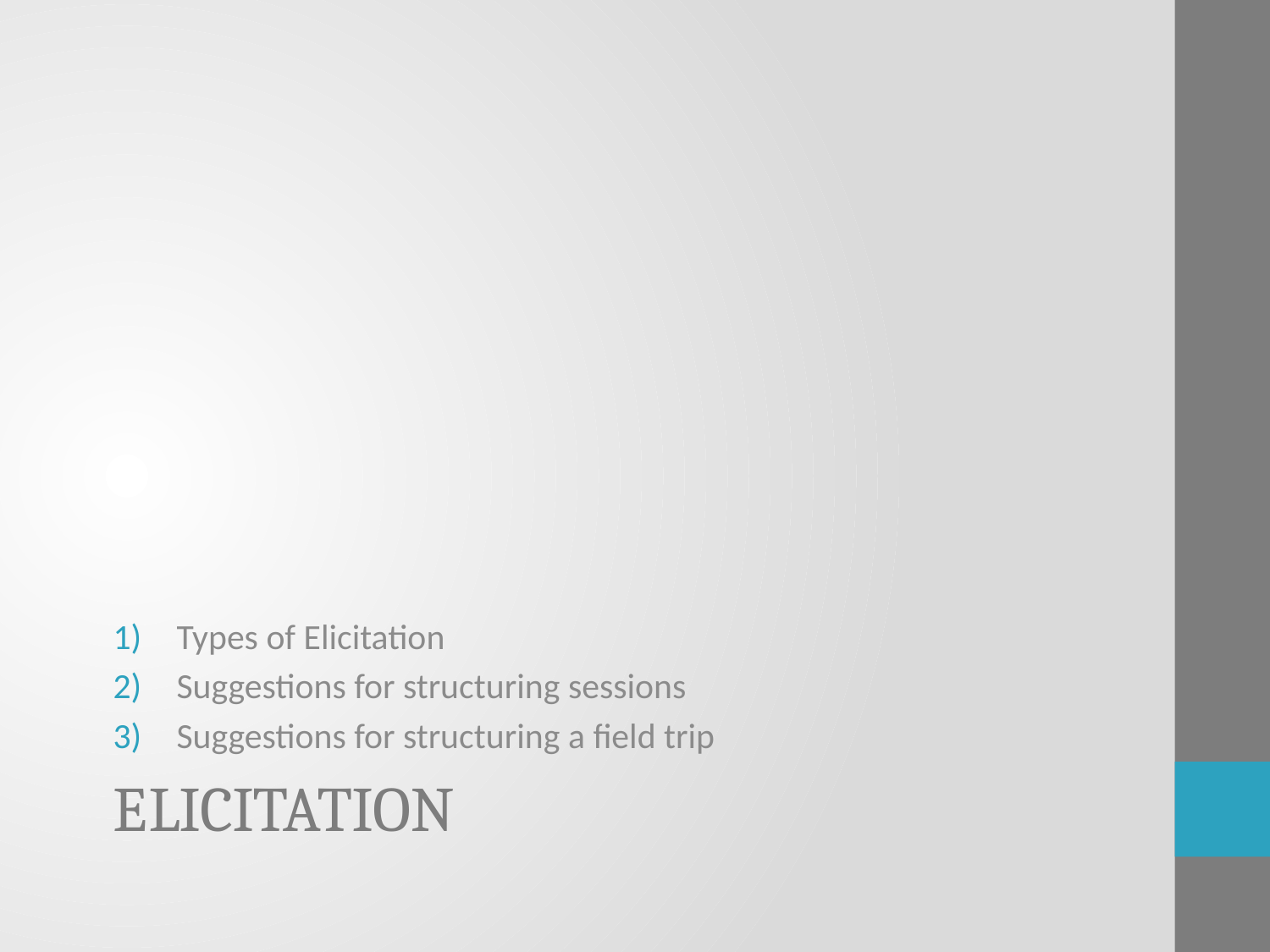

Types of Elicitation
Suggestions for structuring sessions
Suggestions for structuring a field trip
# Elicitation